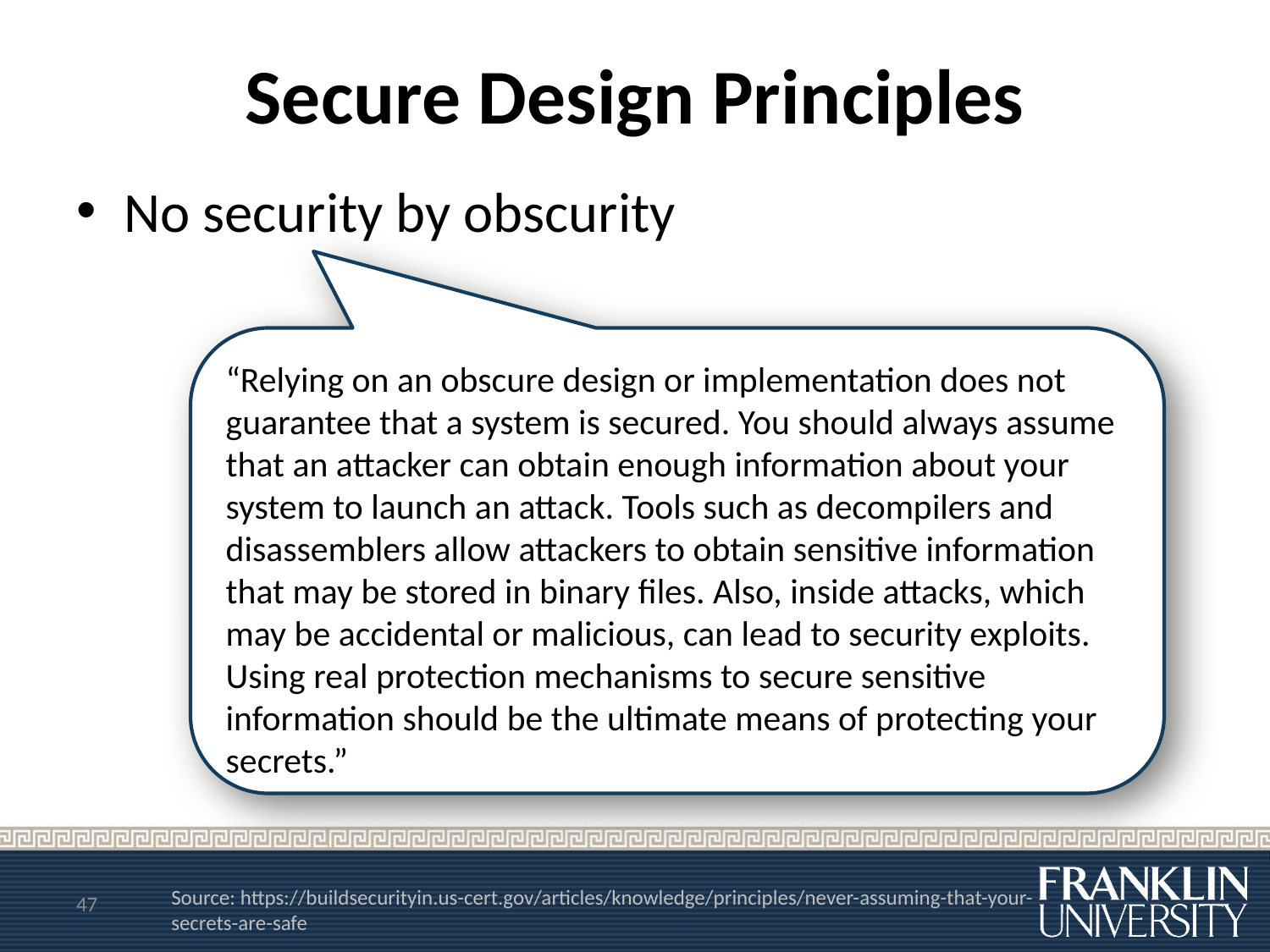

# Secure Design Principles
No security by obscurity
“Relying on an obscure design or implementation does not guarantee that a system is secured. You should always assume that an attacker can obtain enough information about your system to launch an attack. Tools such as decompilers and disassemblers allow attackers to obtain sensitive information that may be stored in binary files. Also, inside attacks, which may be accidental or malicious, can lead to security exploits. Using real protection mechanisms to secure sensitive information should be the ultimate means of protecting your secrets.”
47
Source: https://buildsecurityin.us-cert.gov/articles/knowledge/principles/never-assuming-that-your-secrets-are-safe